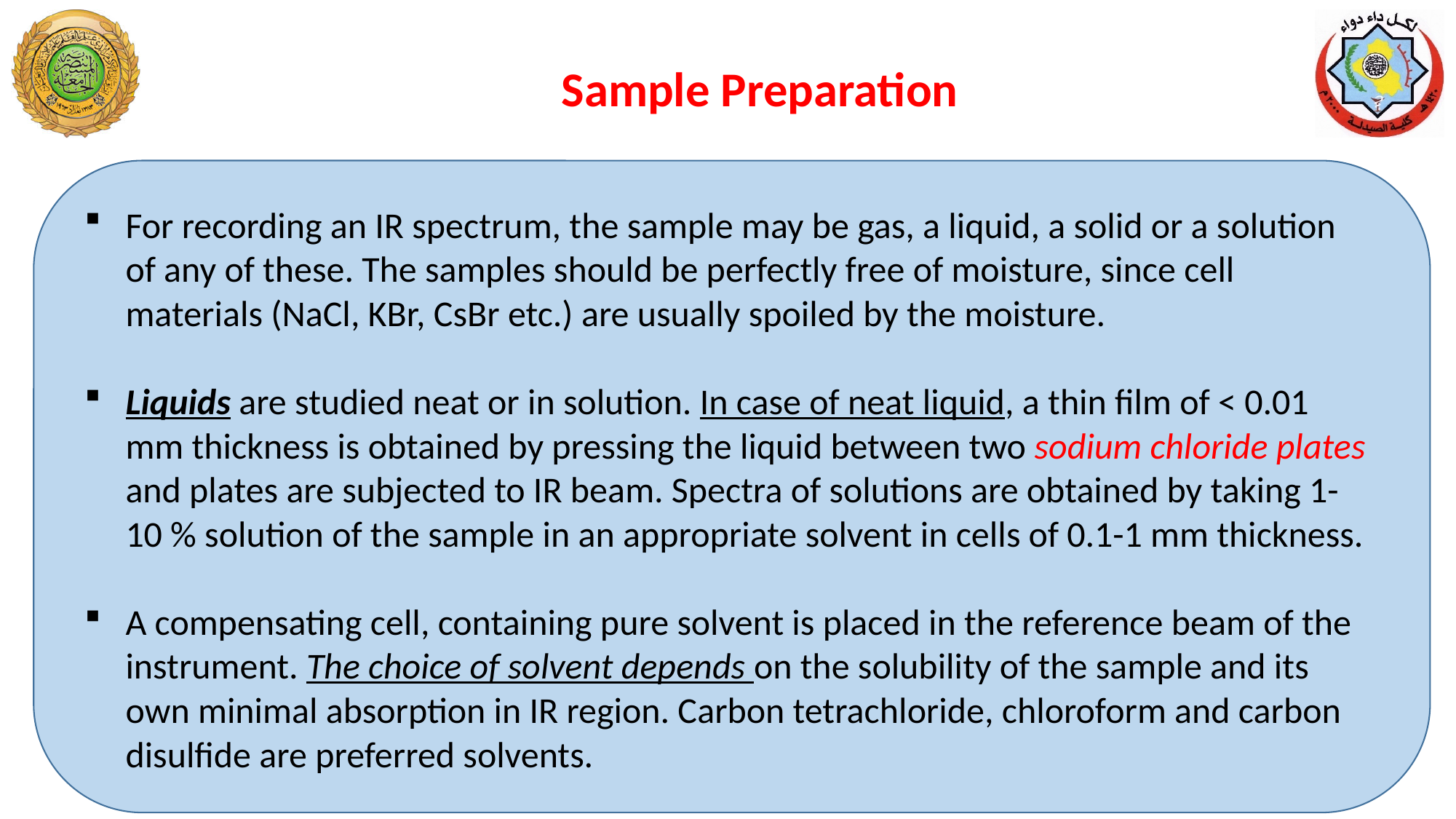

Sample Preparation

For recording an IR spectrum, the sample may be gas, a liquid, a solid or a solution of any of these. The samples should be perfectly free of moisture, since cell materials (NaCl, KBr, CsBr etc.) are usually spoiled by the moisture.

Liquids are studied neat or in solution. In case of neat liquid, a thin film of < 0.01 mm thickness is obtained by pressing the liquid between two sodium chloride plates and plates are subjected to IR beam. Spectra of solutions are obtained by taking 1-10 % solution of the sample in an appropriate solvent in cells of 0.1-1 mm thickness.

A compensating cell, containing pure solvent is placed in the reference beam of the instrument. The choice of solvent depends on the solubility of the sample and its own minimal absorption in IR region. Carbon tetrachloride, chloroform and carbon disulfide are preferred solvents.